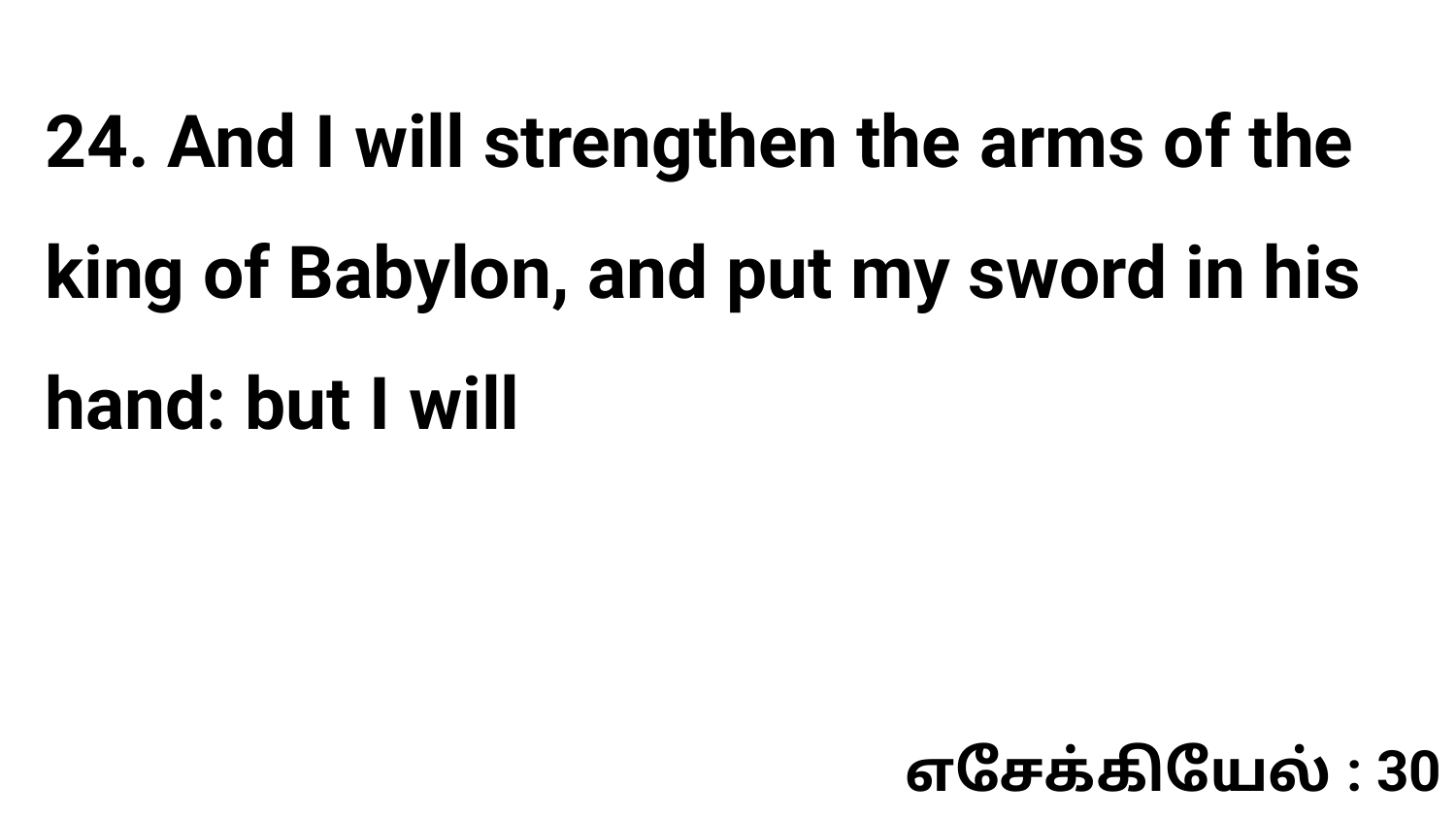

24. And I will strengthen the arms of the king of Babylon, and put my sword in his hand: but I will
எசேக்கியேல் : 30